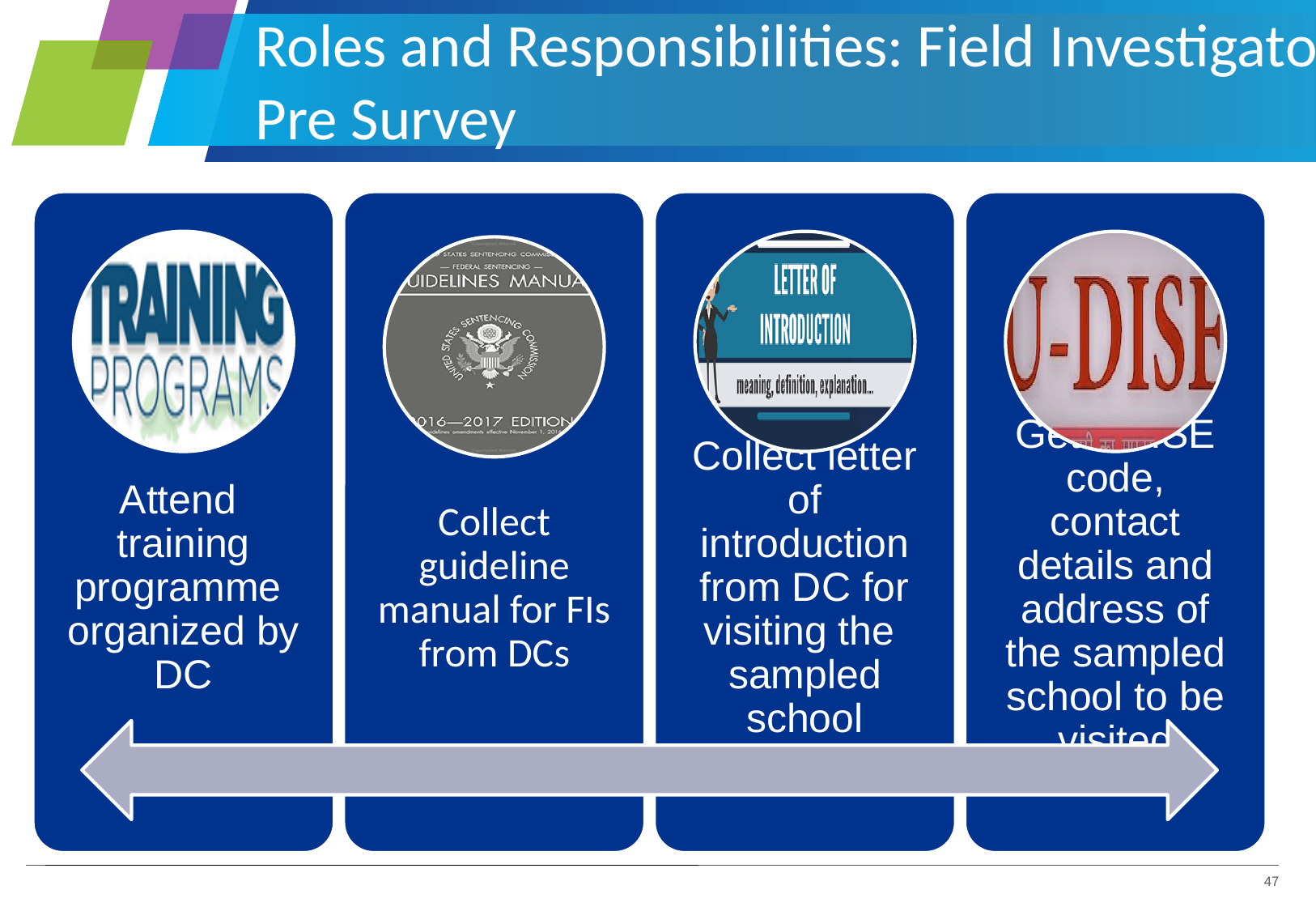

# Roles and Responsibilities: Field Investigators Pre Survey
Attend  training programme  organized by DC
Collect guideline manual for FIs from DCs
Collect letter of introduction from DC for visiting the  sampled school
Get UDISE code, contact details and address of the sampled school to be visited